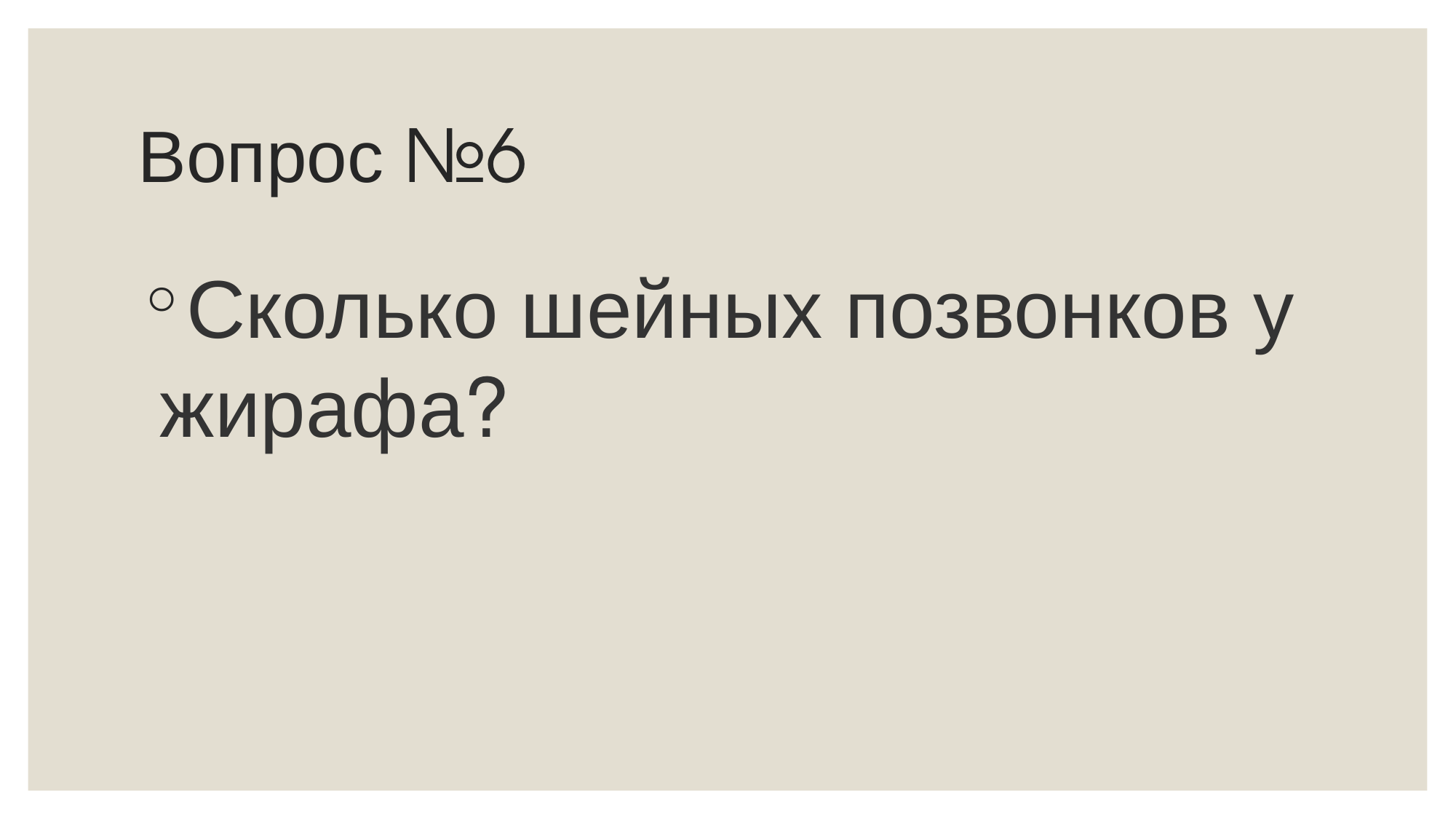

# Вопрос №6
Сколько шейных позвонков у жирафа?